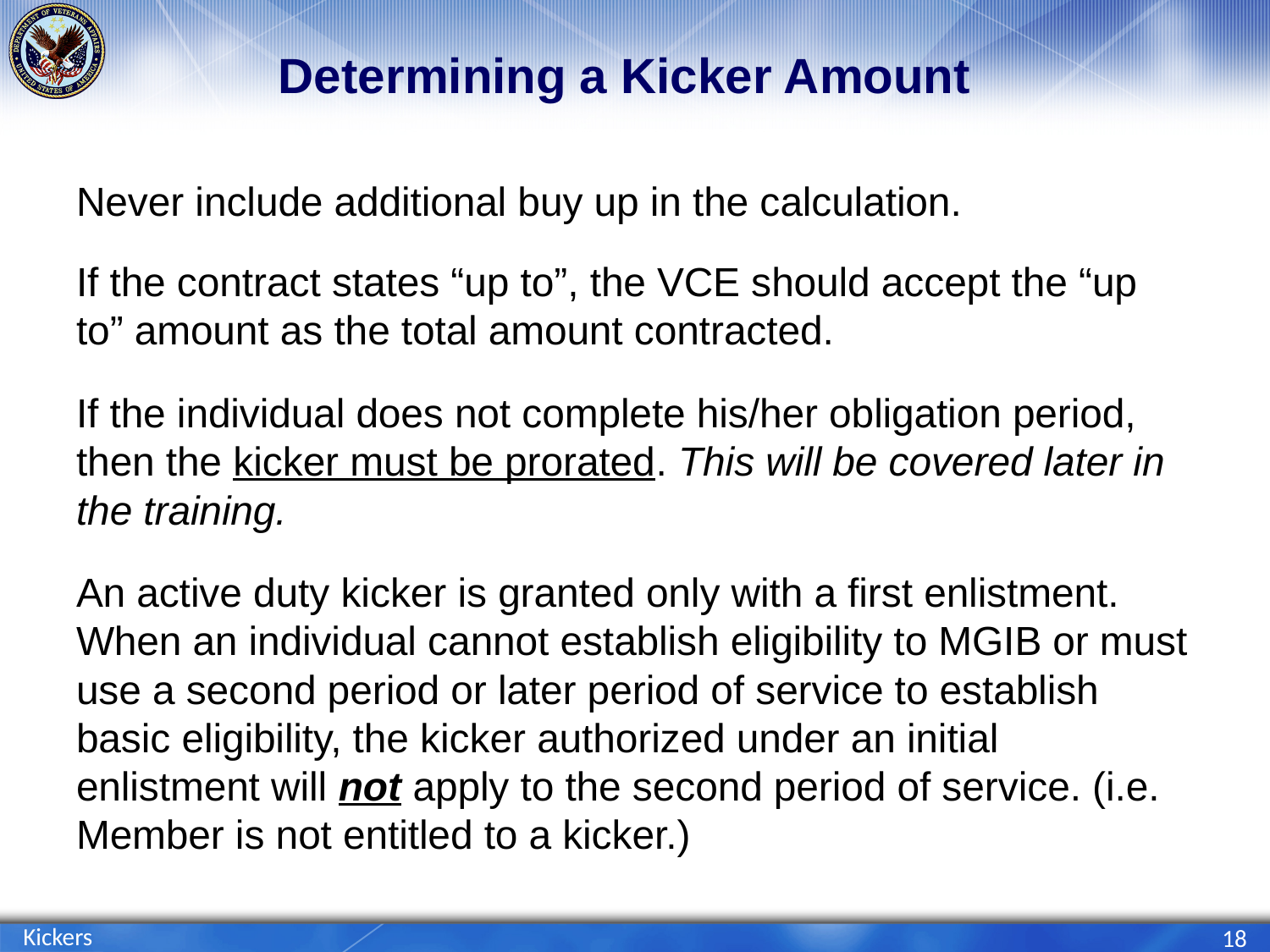

# Determining a Kicker Amount
Never include additional buy up in the calculation.

If the contract states “up to”, the VCE should accept the “up to” amount as the total amount contracted.

If the individual does not complete his/her obligation period, then the kicker must be prorated. This will be covered later in the training.

An active duty kicker is granted only with a first enlistment. When an individual cannot establish eligibility to MGIB or must use a second period or later period of service to establish basic eligibility, the kicker authorized under an initial enlistment will not apply to the second period of service. (i.e. Member is not entitled to a kicker.)

Kickers
18